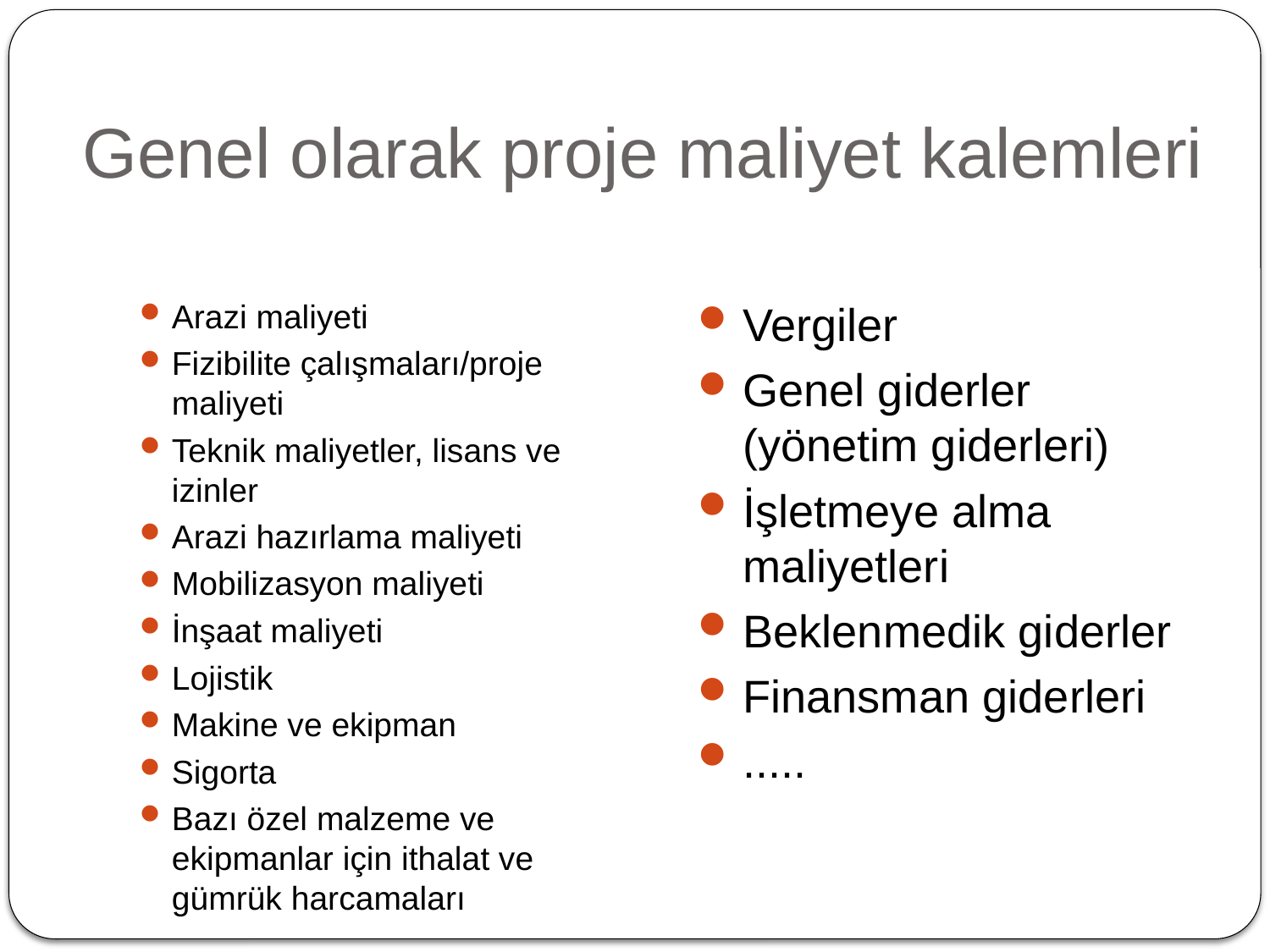

# Genel olarak proje maliyet kalemleri
Arazi maliyeti
Fizibilite çalışmaları/proje maliyeti
Teknik maliyetler, lisans ve izinler
Arazi hazırlama maliyeti
Mobilizasyon maliyeti
İnşaat maliyeti
Lojistik
Makine ve ekipman
Sigorta
Bazı özel malzeme ve ekipmanlar için ithalat ve gümrük harcamaları

Vergiler
Genel giderler (yönetim giderleri)
İşletmeye alma maliyetleri
Beklenmedik giderler
Finansman giderleri
.....